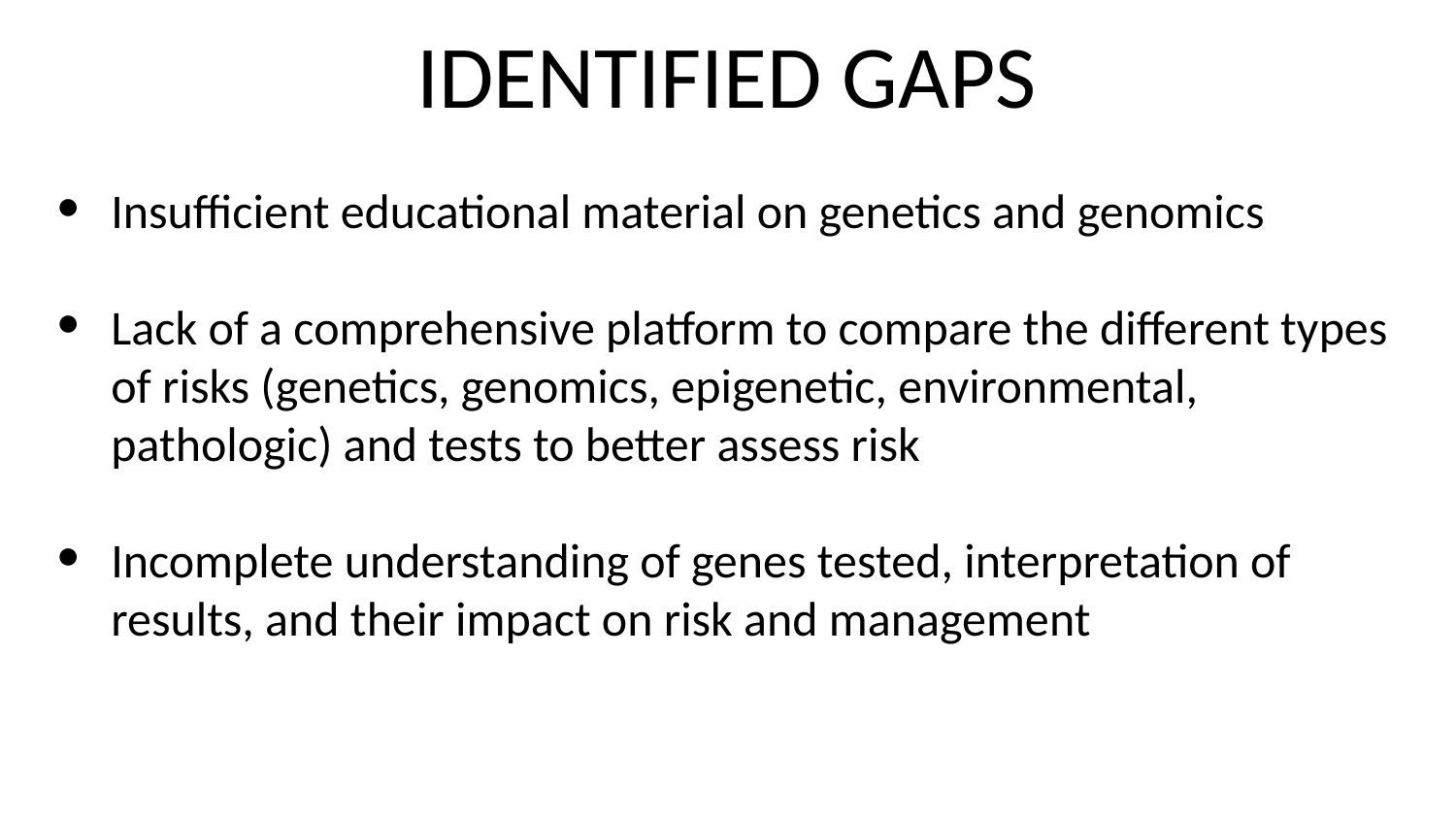

IDENTIFIED GAPS
Insufficient educational material on genetics and genomics

Lack of a comprehensive platform to compare the different types of risks (genetics, genomics, epigenetic, environmental, pathologic) and tests to better assess risk

Incomplete understanding of genes tested, interpretation of results, and their impact on risk and management